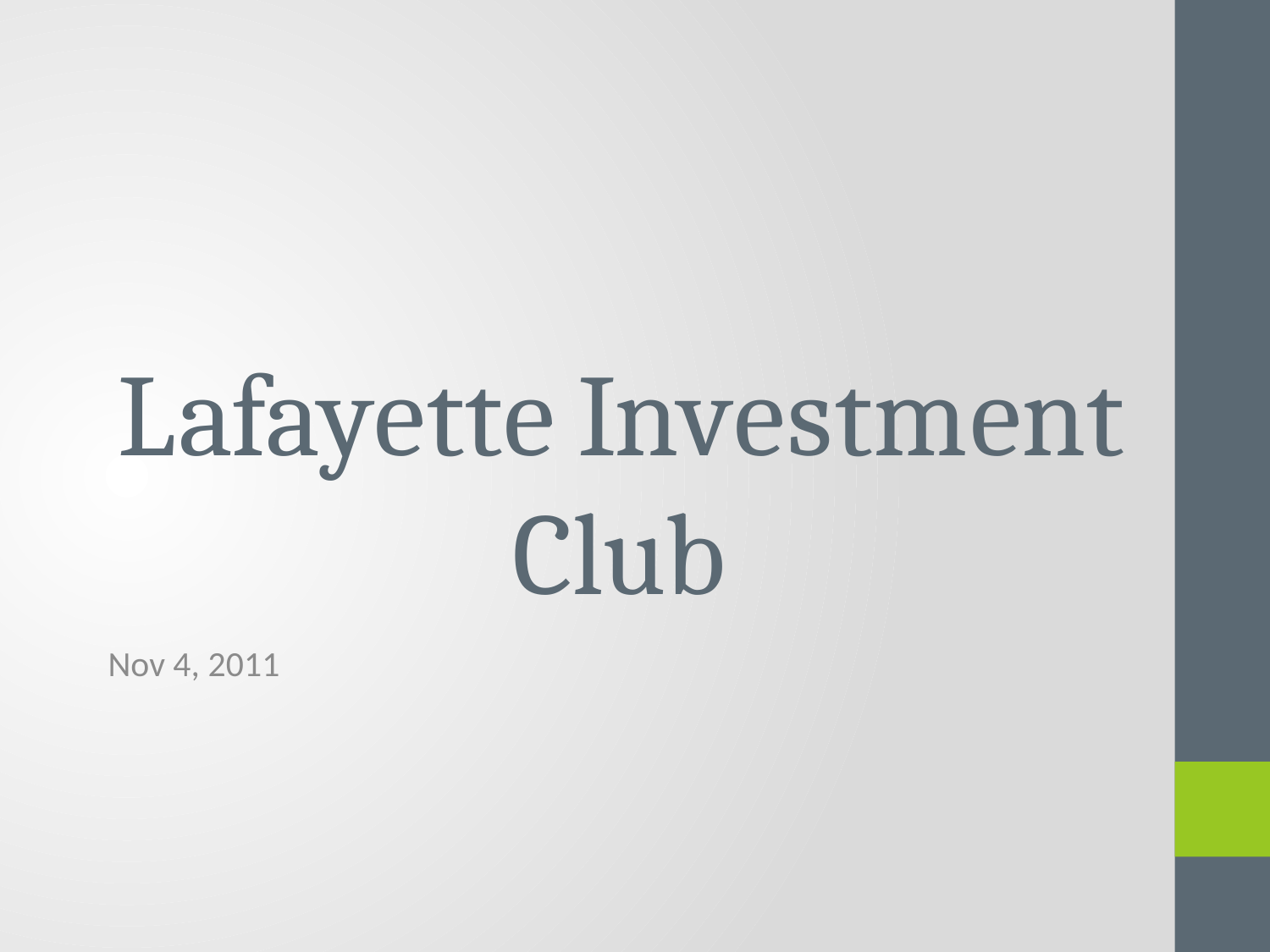

# Lafayette Investment Club
Nov 4, 2011